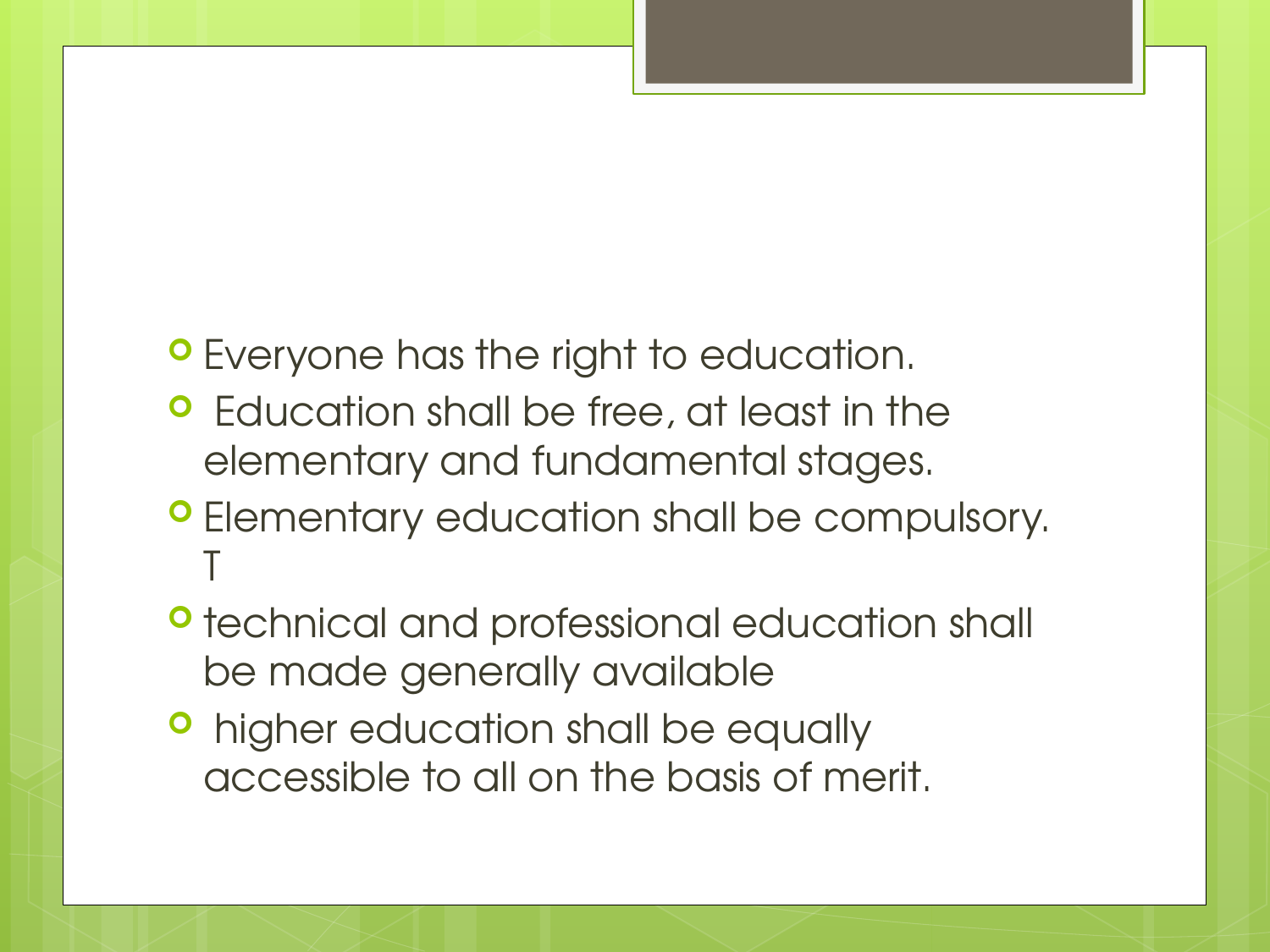

#
Everyone has the right to education.
 Education shall be free, at least in the elementary and fundamental stages.
Elementary education shall be compulsory. T
technical and professional education shall be made generally available
 higher education shall be equally accessible to all on the basis of merit.